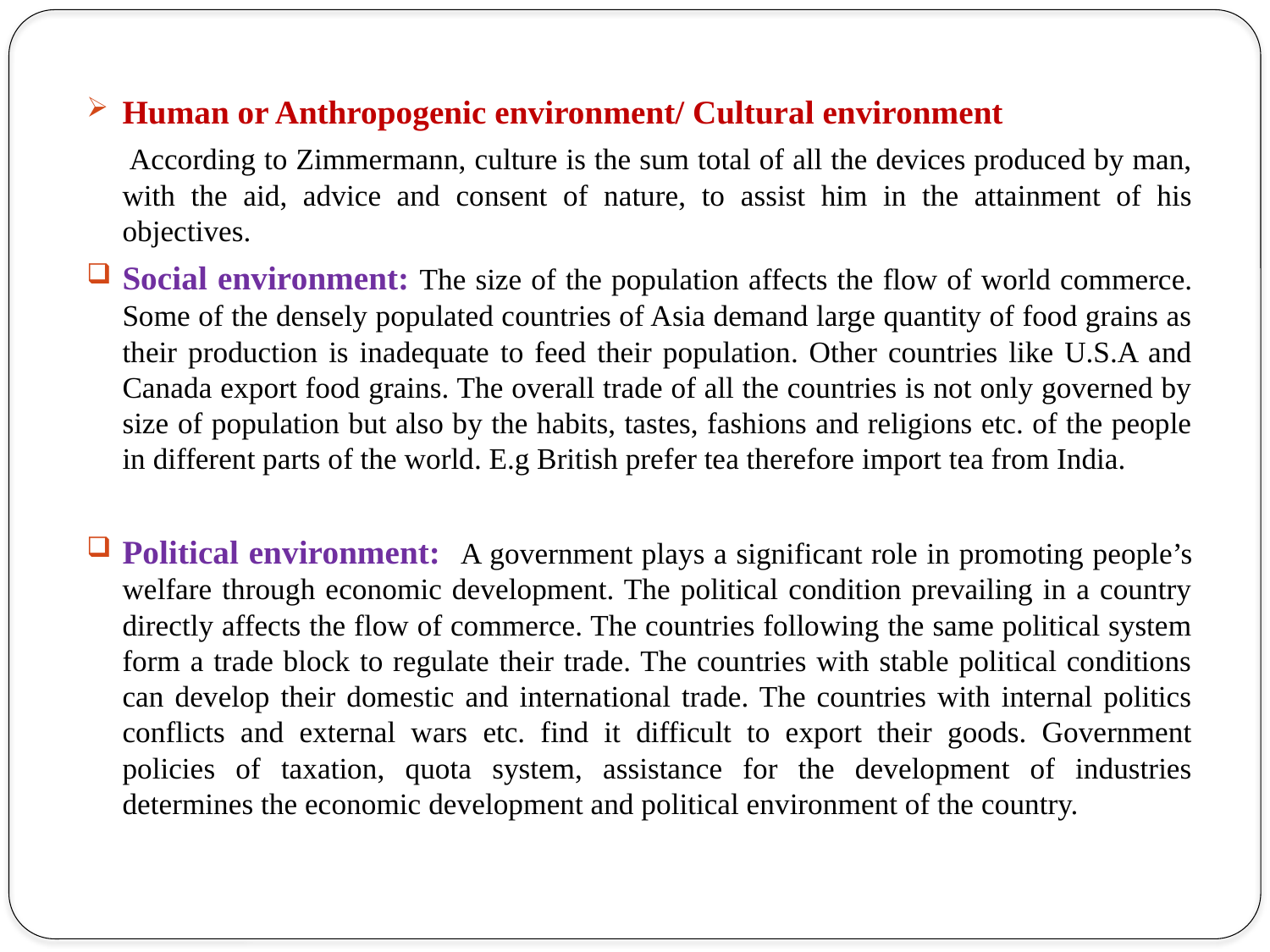

Human or Anthropogenic environment/ Cultural environment
     According to Zimmermann, culture is the sum total of all the devices produced by man, with the aid, advice and consent of nature, to assist him in the attainment of his objectives.
Social environment: The size of the population affects the flow of world commerce. Some of the densely populated countries of Asia demand large quantity of food grains as their production is inadequate to feed their population. Other countries like U.S.A and Canada export food grains. The overall trade of all the countries is not only governed by size of population but also by the habits, tastes, fashions and religions etc. of the people in different parts of the world. E.g British prefer tea therefore import tea from India.

Political environment:  A government plays a significant role in promoting people’s welfare through economic development. The political condition prevailing in a country directly affects the flow of commerce. The countries following the same political system form a trade block to regulate their trade. The countries with stable political conditions can develop their domestic and international trade. The countries with internal politics conflicts and external wars etc. find it difficult to export their goods. Government policies of taxation, quota system, assistance for the development of industries determines the economic development and political environment of the country.